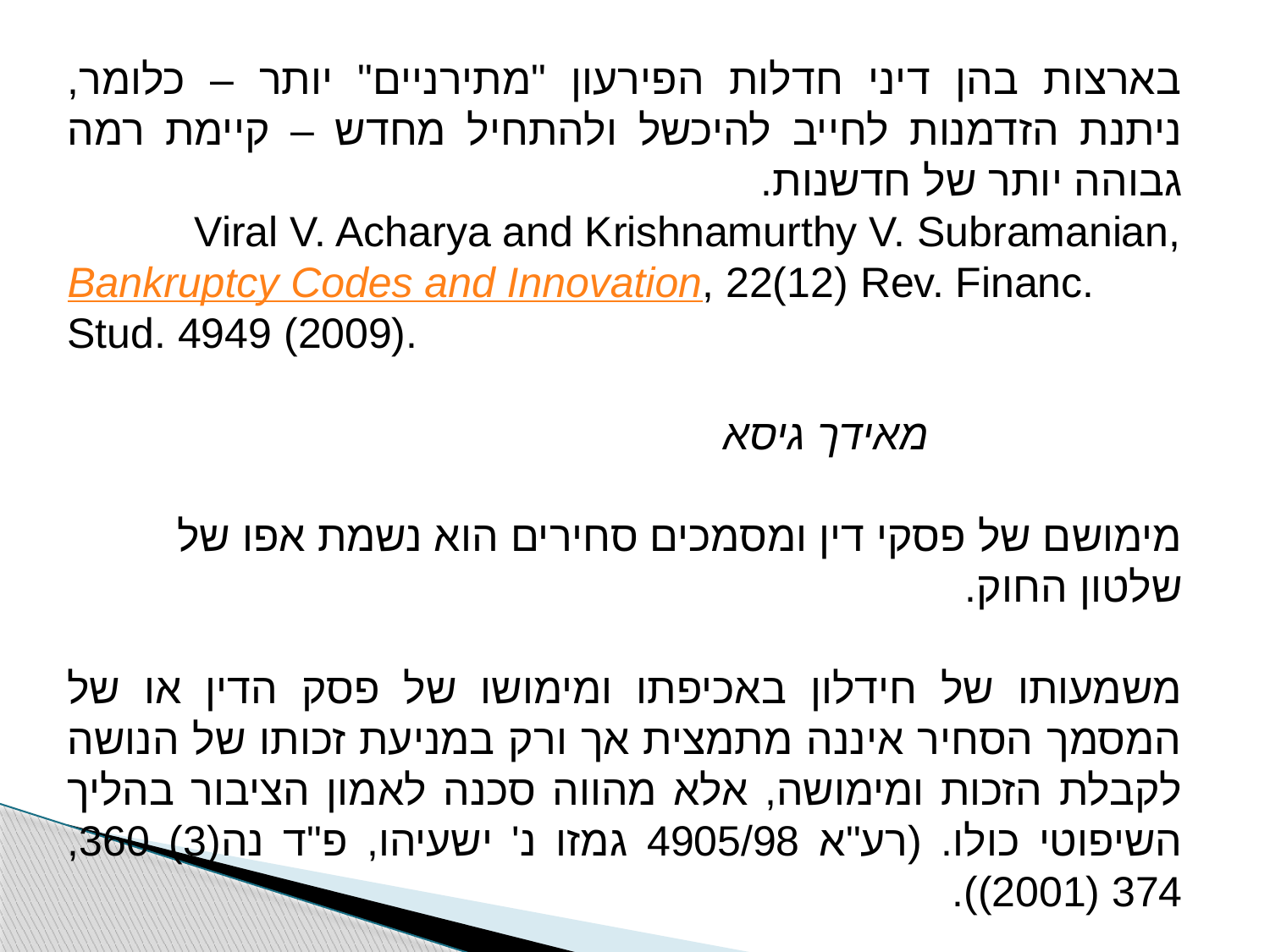

בארצות בהן דיני חדלות הפירעון "מתירניים" יותר – כלומר, ניתנת הזדמנות לחייב להיכשל ולהתחיל מחדש – קיימת רמה גבוהה יותר של חדשנות.
 	Viral V. Acharya and Krishnamurthy V. Subramanian, Bankruptcy Codes and Innovation, 22(12) Rev. Financ. Stud. 4949 (2009).

			מאידך גיסא

מימושם של פסקי דין ומסמכים סחירים הוא נשמת אפו של שלטון החוק.

משמעותו של חידלון באכיפתו ומימושו של פסק הדין או של המסמך הסחיר איננה מתמצית אך ורק במניעת זכותו של הנושה לקבלת הזכות ומימושה, אלא מהווה סכנה לאמון הציבור בהליך השיפוטי כולו. (רע"א 4905/98 גמזו נ' ישעיהו, פ"ד נה(3) 360, 374 (2001)).